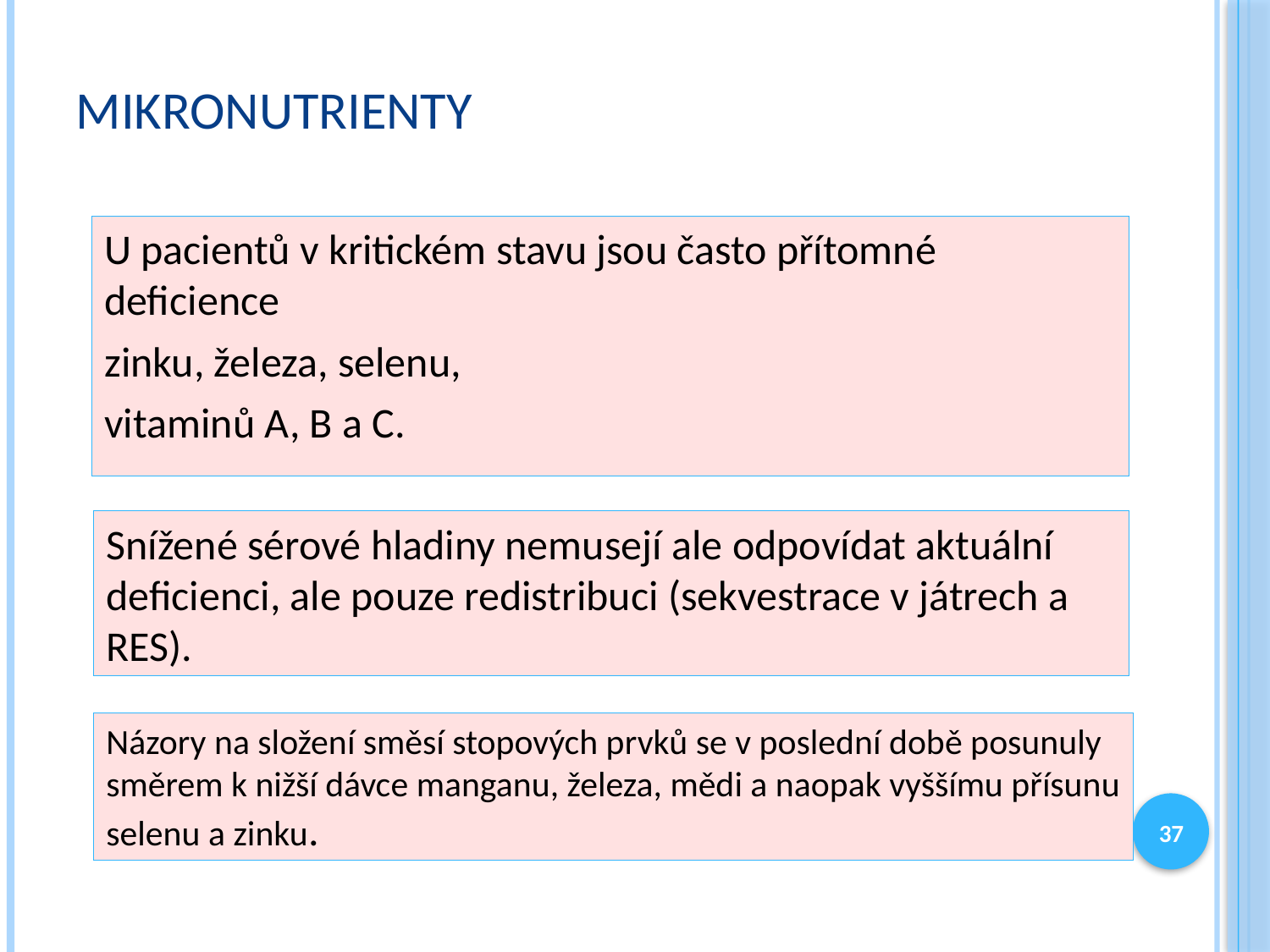

# mikronutrienty
U pacientů v kritickém stavu jsou často přítomné deficience
zinku, železa, selenu,
vitaminů A, B a C.
Snížené sérové hladiny nemusejí ale odpovídat aktuální deficienci, ale pouze redistribuci (sekvestrace v játrech a RES).
Názory na složení směsí stopových prvků se v poslední době posunuly směrem k nižší dávce manganu, železa, mědi a naopak vyššímu přísunu selenu a zinku.
37